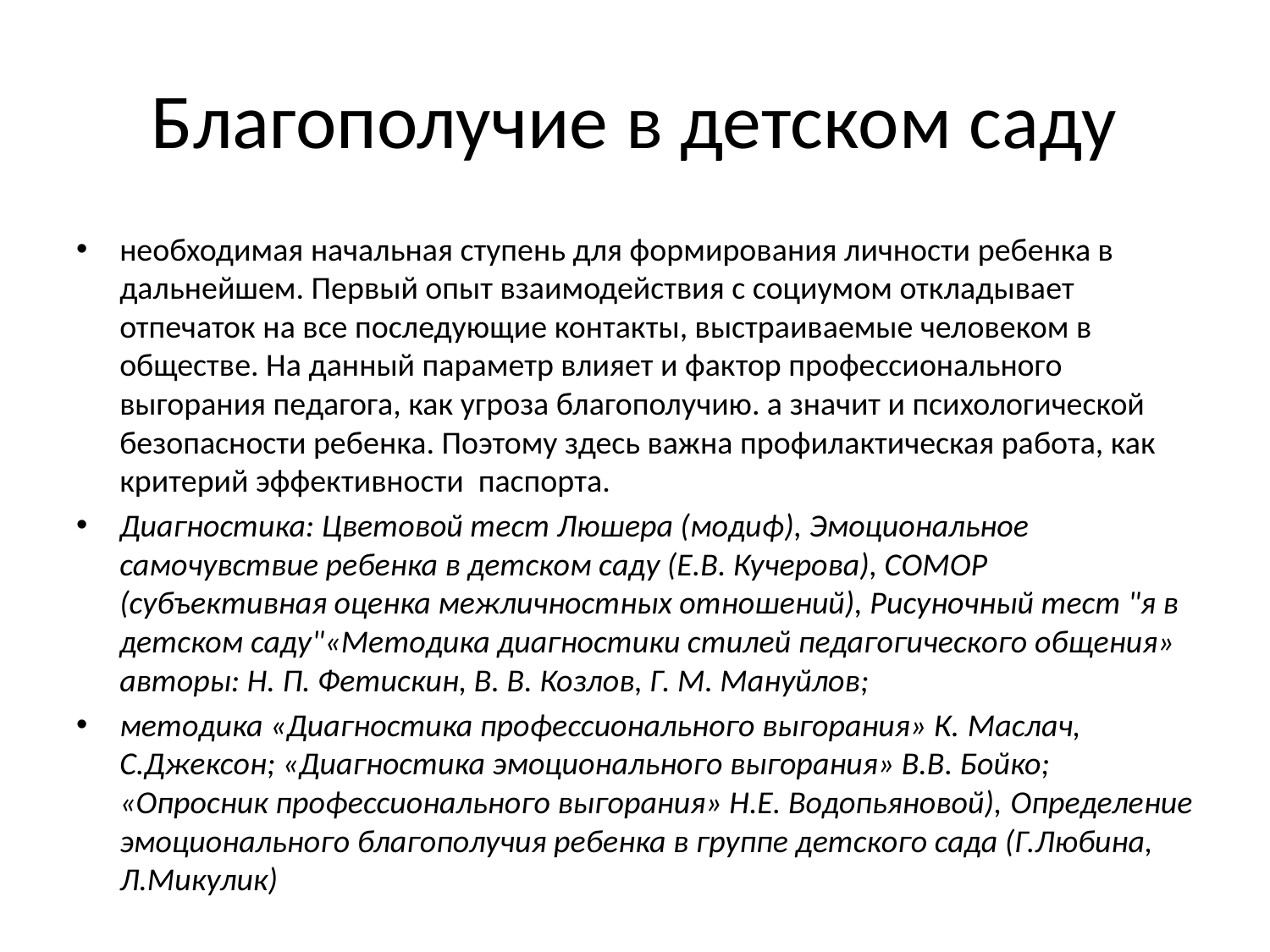

# Благополучие в детском саду
необходимая начальная ступень для формирования личности ребенка в дальнейшем. Первый опыт взаимодействия с социумом откладывает отпечаток на все последующие контакты, выстраиваемые человеком в обществе. На данный параметр влияет и фактор профессионального выгорания педагога, как угроза благополучию. а значит и психологической безопасности ребенка. Поэтому здесь важна профилактическая работа, как критерий эффективности  паспорта.
Диагностика: Цветовой тест Люшера (модиф), Эмоциональное самочувствие ребенка в детском саду (Е.В. Кучерова), СОМОР (субъективная оценка межличностных отношений), Рисуночный тест "я в детском саду"«Методика диагностики стилей педагогического общения» авторы: Н. П. Фетискин, В. В. Козлов, Г. М. Мануйлов;
методика «Диагностика профессионального выгорания» К. Маслач, С.Джексон; «Диагностика эмоционального выгорания» В.В. Бойко; «Опросник профессионального выгорания» Н.Е. Водопьяновой), Определение эмоционального благополучия ребенка в группе детского сада (Г.Любина,  Л.Микулик)